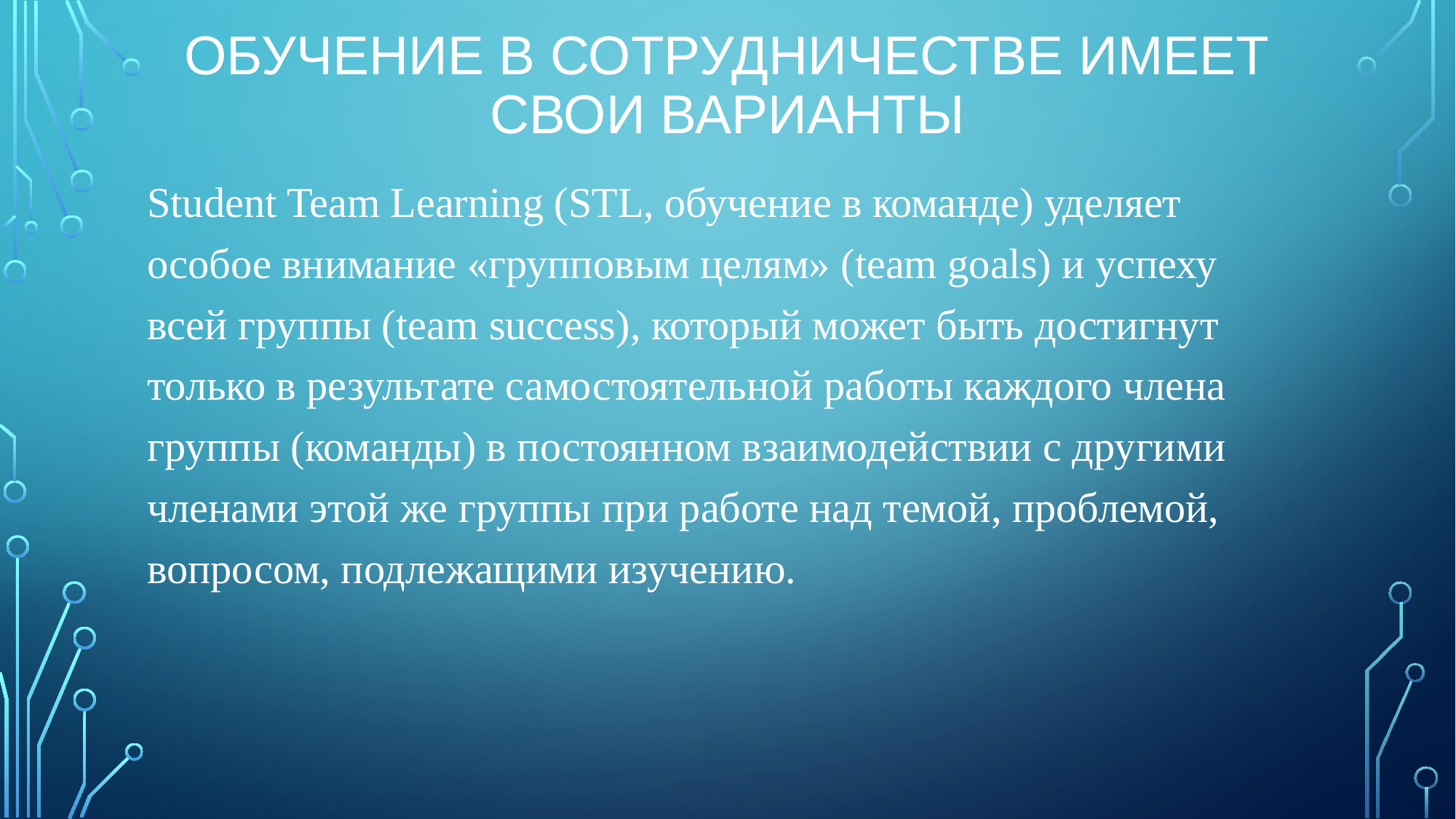

# Обучение в сотрудничестве имеет свои варианты
Student Team Learning (STL, обучение в команде) уделяет особое внимание «групповым целям» (team goals) и успеху всей группы (team success), который может быть достигнут только в результате самостоятельной работы каждого члена группы (команды) в постоянном взаимодействии с другими членами этой же группы при работе над темой, проблемой, вопросом, подлежащими изучению.